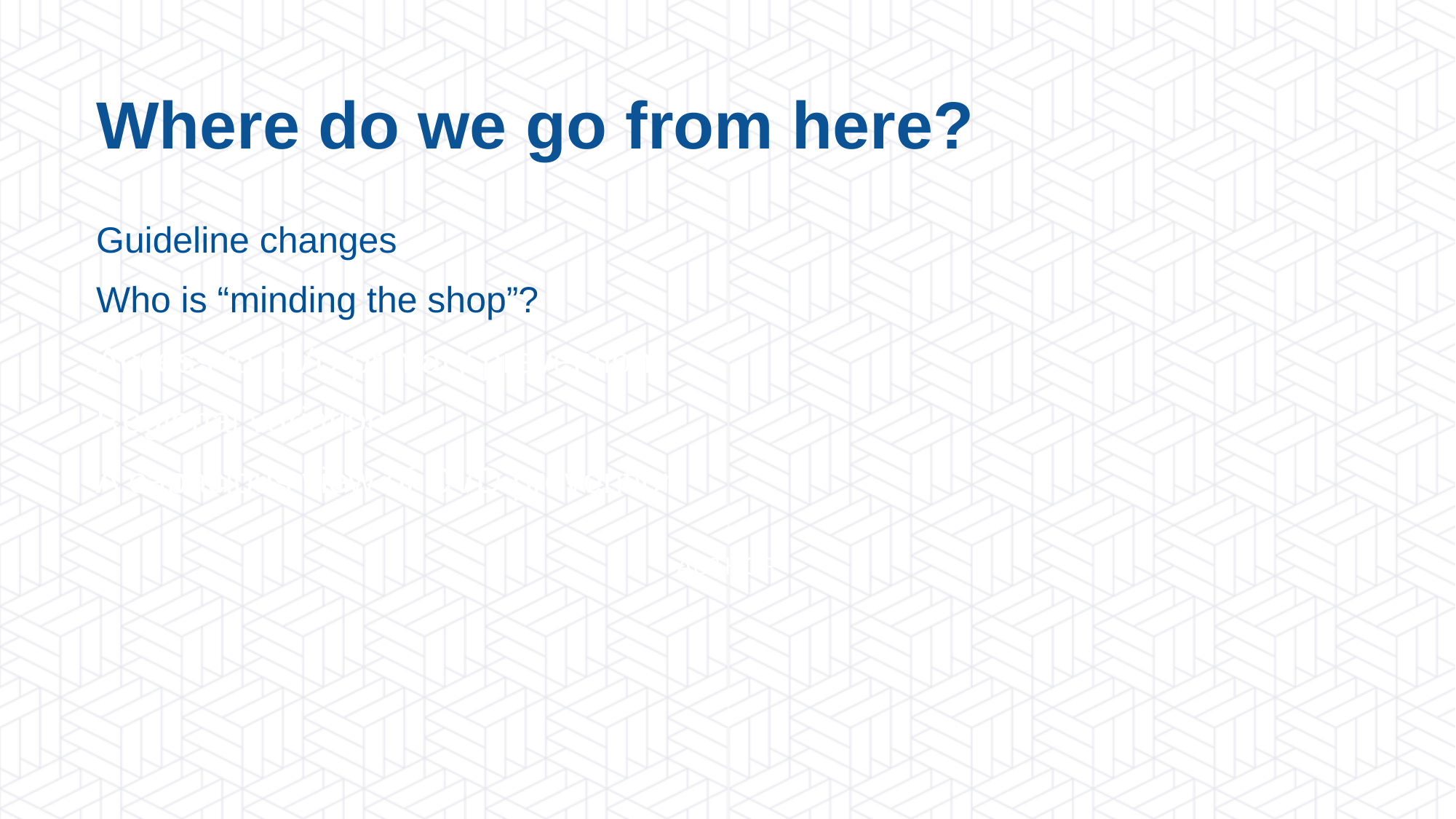

Where do we go from here?
Guideline changes
Who is “minding the shop”?
Access to CVD primary prevention
Regional variation
A capacious view of CVD prevention